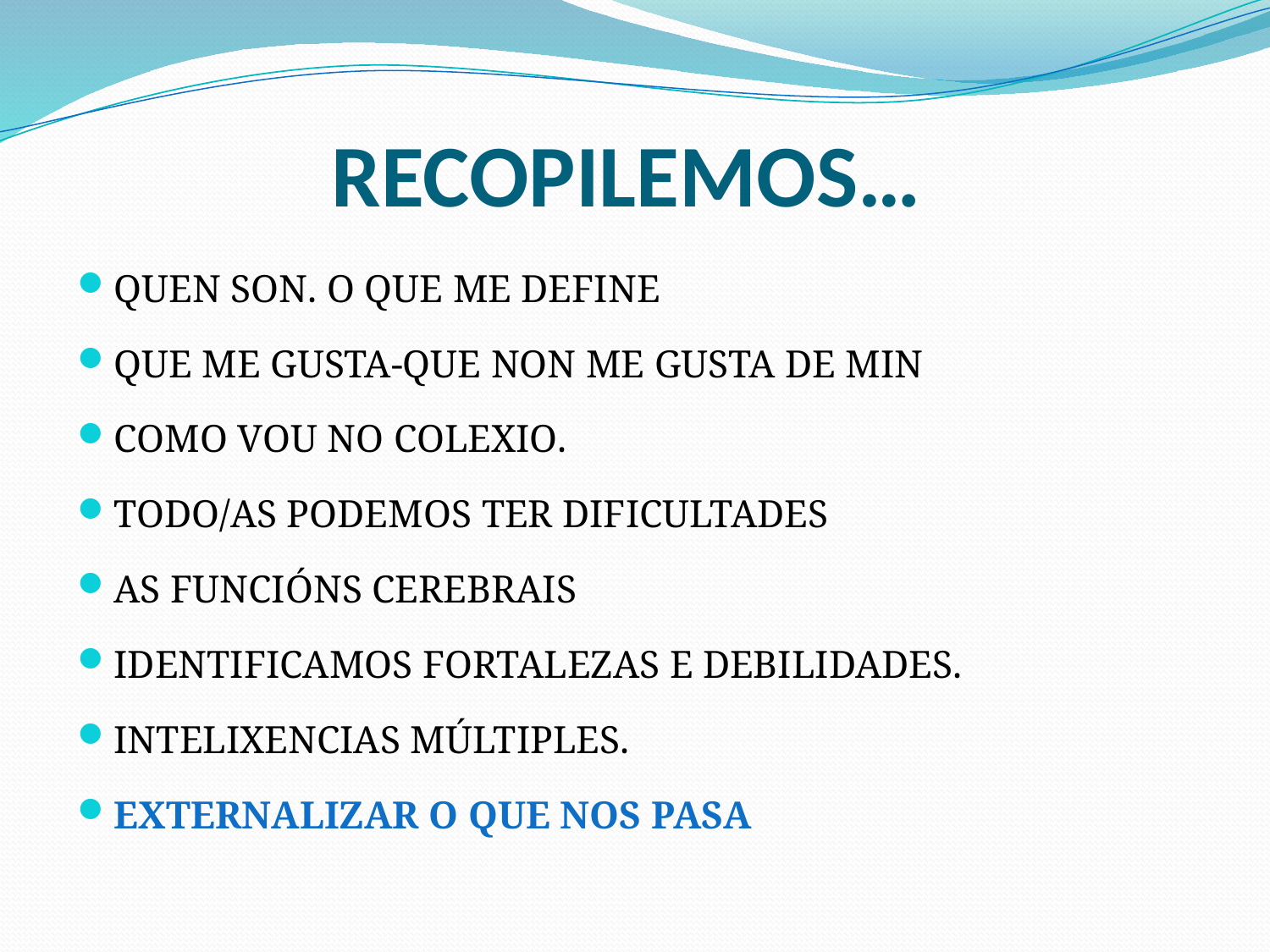

# RECOPILEMOS…
QUEN SON. O QUE ME DEFINE
QUE ME GUSTA-QUE NON ME GUSTA DE MIN
COMO VOU NO COLEXIO.
TODO/AS PODEMOS TER DIFICULTADES
AS FUNCIÓNS CEREBRAIS
IDENTIFICAMOS FORTALEZAS E DEBILIDADES.
INTELIXENCIAS MÚLTIPLES.
EXTERNALIZAR O QUE NOS PASA